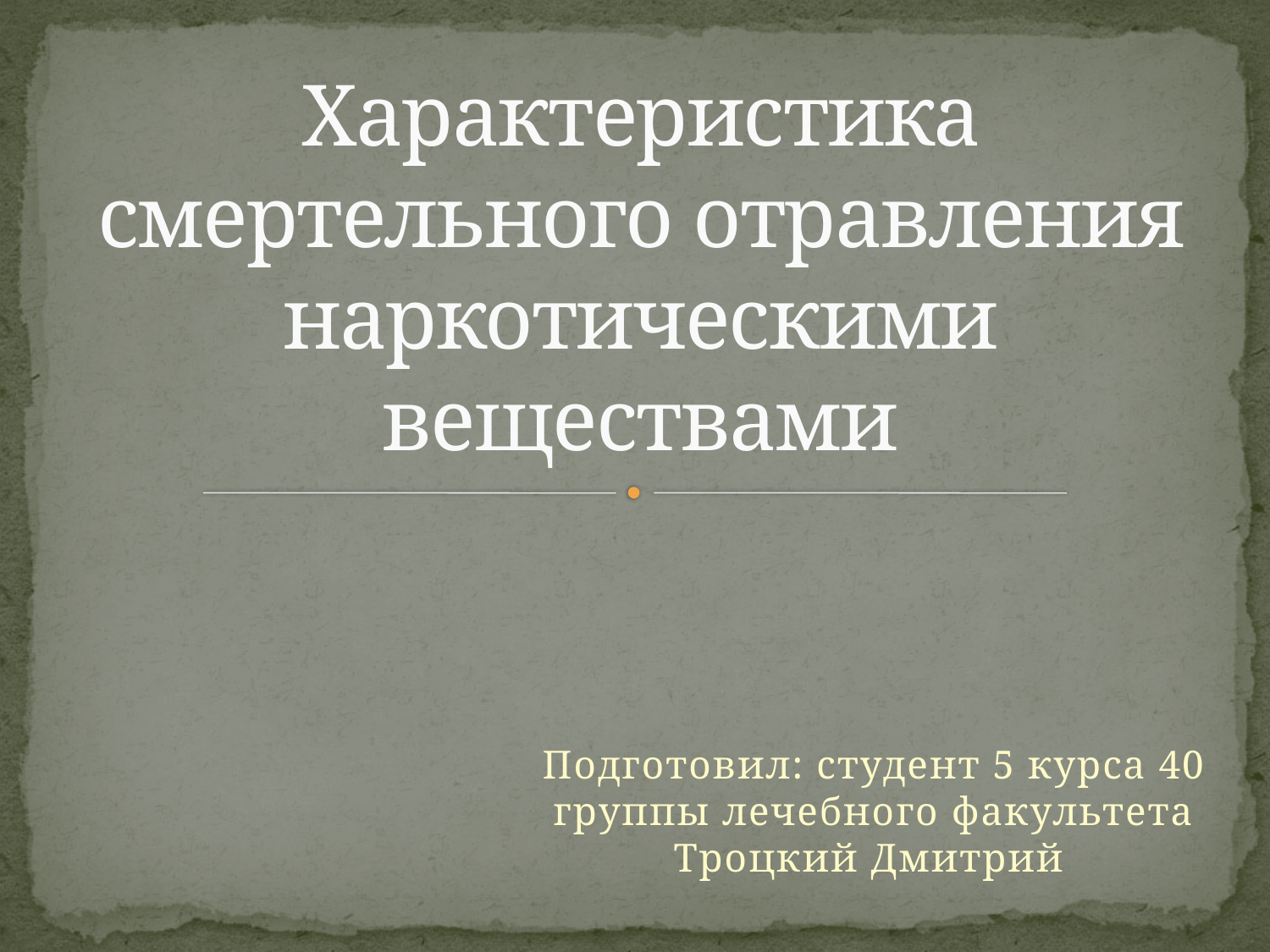

# Характеристика смертельного отравления наркотическими веществами
Подготовил: студент 5 курса 40 группы лечебного факультета Троцкий Дмитрий